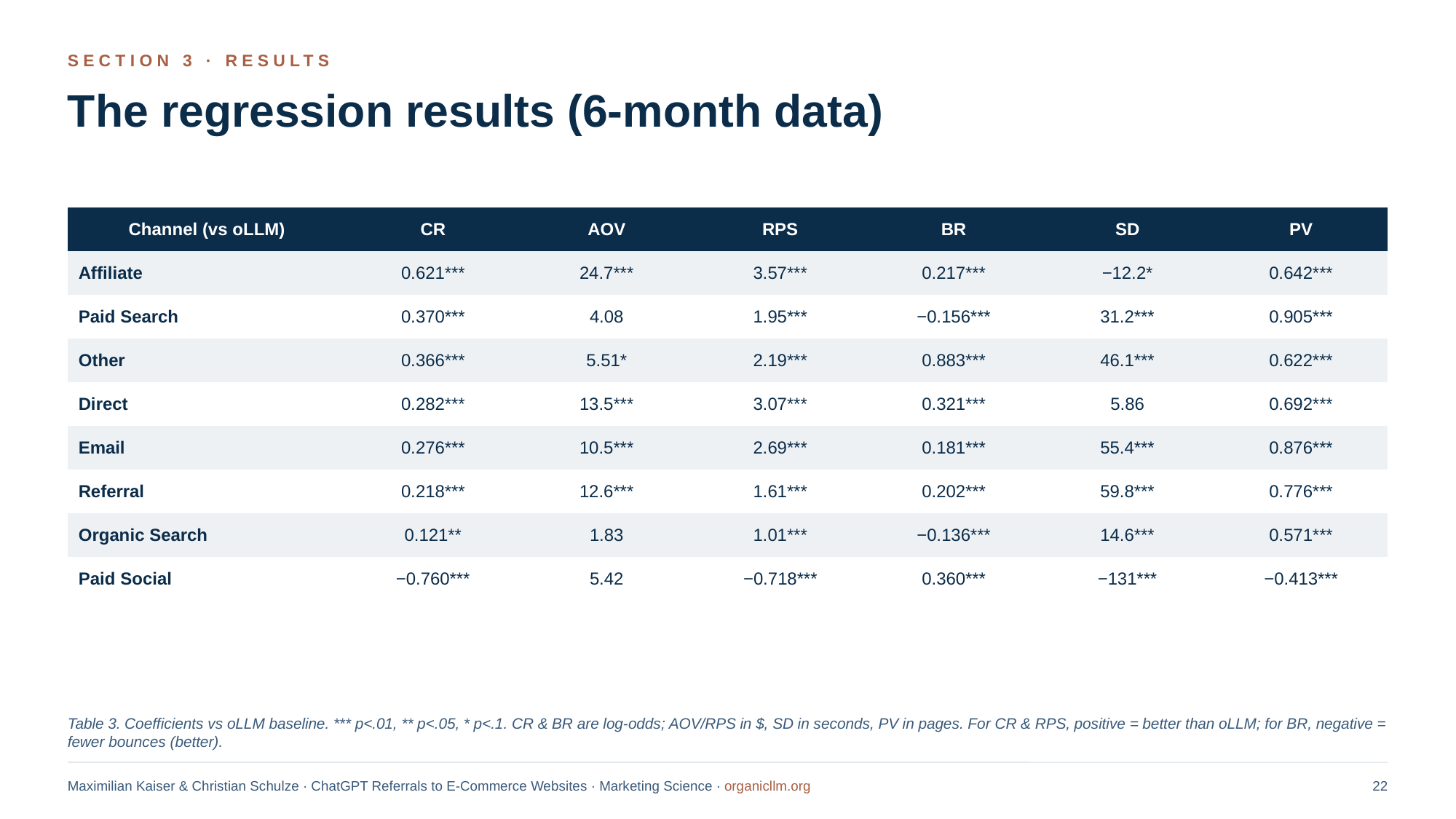

SECTION 3 · RESULTS
The regression results (6-month data)
| Channel (vs oLLM) | CR | AOV | RPS | BR | SD | PV |
| --- | --- | --- | --- | --- | --- | --- |
| Affiliate | 0.621\*\*\* | 24.7\*\*\* | 3.57\*\*\* | 0.217\*\*\* | −12.2\* | 0.642\*\*\* |
| Paid Search | 0.370\*\*\* | 4.08 | 1.95\*\*\* | −0.156\*\*\* | 31.2\*\*\* | 0.905\*\*\* |
| Other | 0.366\*\*\* | 5.51\* | 2.19\*\*\* | 0.883\*\*\* | 46.1\*\*\* | 0.622\*\*\* |
| Direct | 0.282\*\*\* | 13.5\*\*\* | 3.07\*\*\* | 0.321\*\*\* | 5.86 | 0.692\*\*\* |
| Email | 0.276\*\*\* | 10.5\*\*\* | 2.69\*\*\* | 0.181\*\*\* | 55.4\*\*\* | 0.876\*\*\* |
| Referral | 0.218\*\*\* | 12.6\*\*\* | 1.61\*\*\* | 0.202\*\*\* | 59.8\*\*\* | 0.776\*\*\* |
| Organic Search | 0.121\*\* | 1.83 | 1.01\*\*\* | −0.136\*\*\* | 14.6\*\*\* | 0.571\*\*\* |
| Paid Social | −0.760\*\*\* | 5.42 | −0.718\*\*\* | 0.360\*\*\* | −131\*\*\* | −0.413\*\*\* |
Table 3. Coefficients vs oLLM baseline. *** p<.01, ** p<.05, * p<.1. CR & BR are log-odds; AOV/RPS in $, SD in seconds, PV in pages. For CR & RPS, positive = better than oLLM; for BR, negative = fewer bounces (better).

Maximilian Kaiser & Christian Schulze · ChatGPT Referrals to E-Commerce Websites · Marketing Science · organicllm.org
22